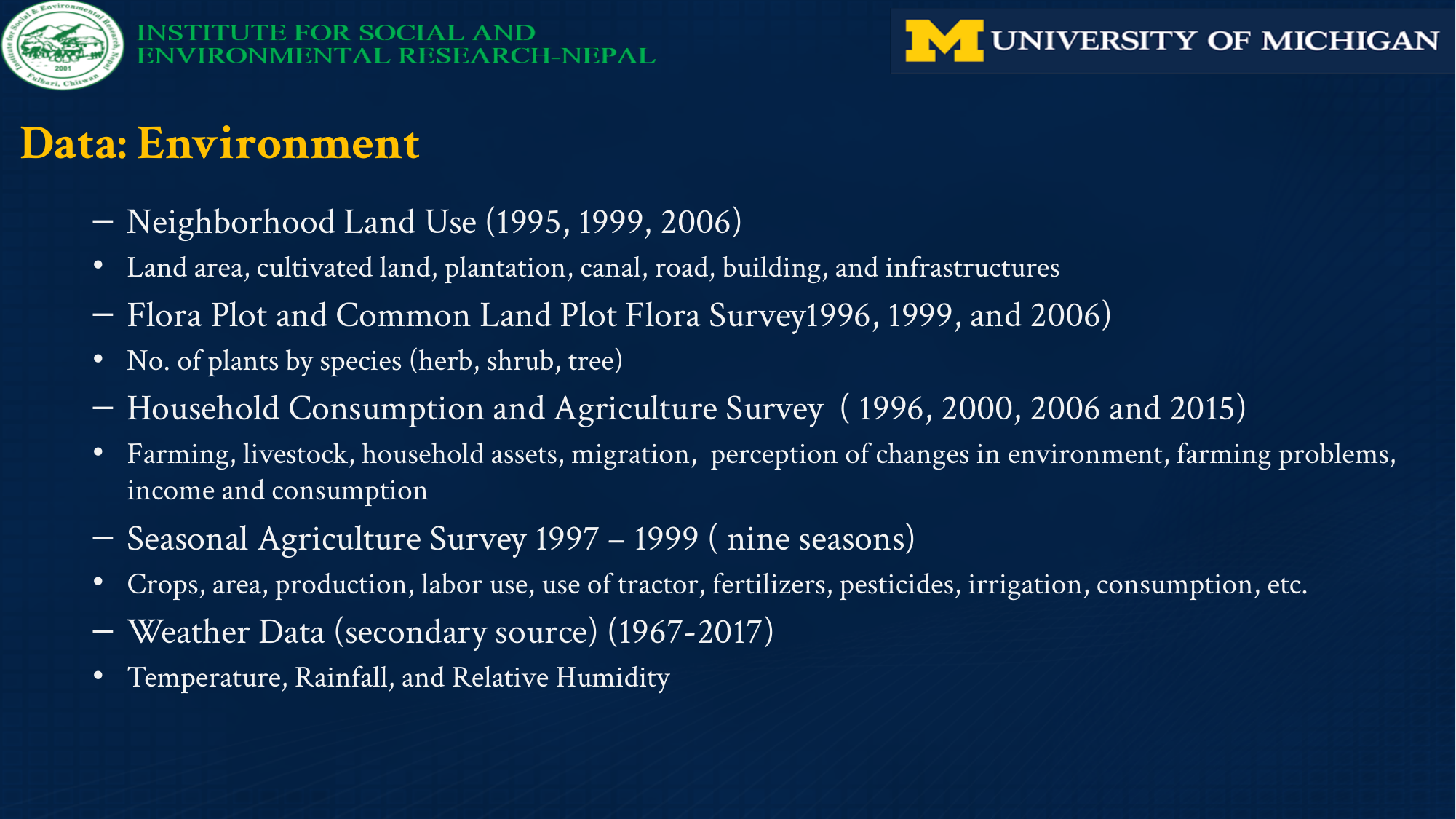

# Data: Environment
Neighborhood Land Use (1995, 1999, 2006)
Land area, cultivated land, plantation, canal, road, building, and infrastructures
Flora Plot and Common Land Plot Flora Survey1996, 1999, and 2006)
No. of plants by species (herb, shrub, tree)
Household Consumption and Agriculture Survey  ( 1996, 2000, 2006 and 2015)
Farming, livestock, household assets, migration,  perception of changes in environment, farming problems, income and consumption
Seasonal Agriculture Survey 1997 – 1999 ( nine seasons)
Crops, area, production, labor use, use of tractor, fertilizers, pesticides, irrigation, consumption, etc.
Weather Data (secondary source) (1967-2017)
Temperature, Rainfall, and Relative Humidity